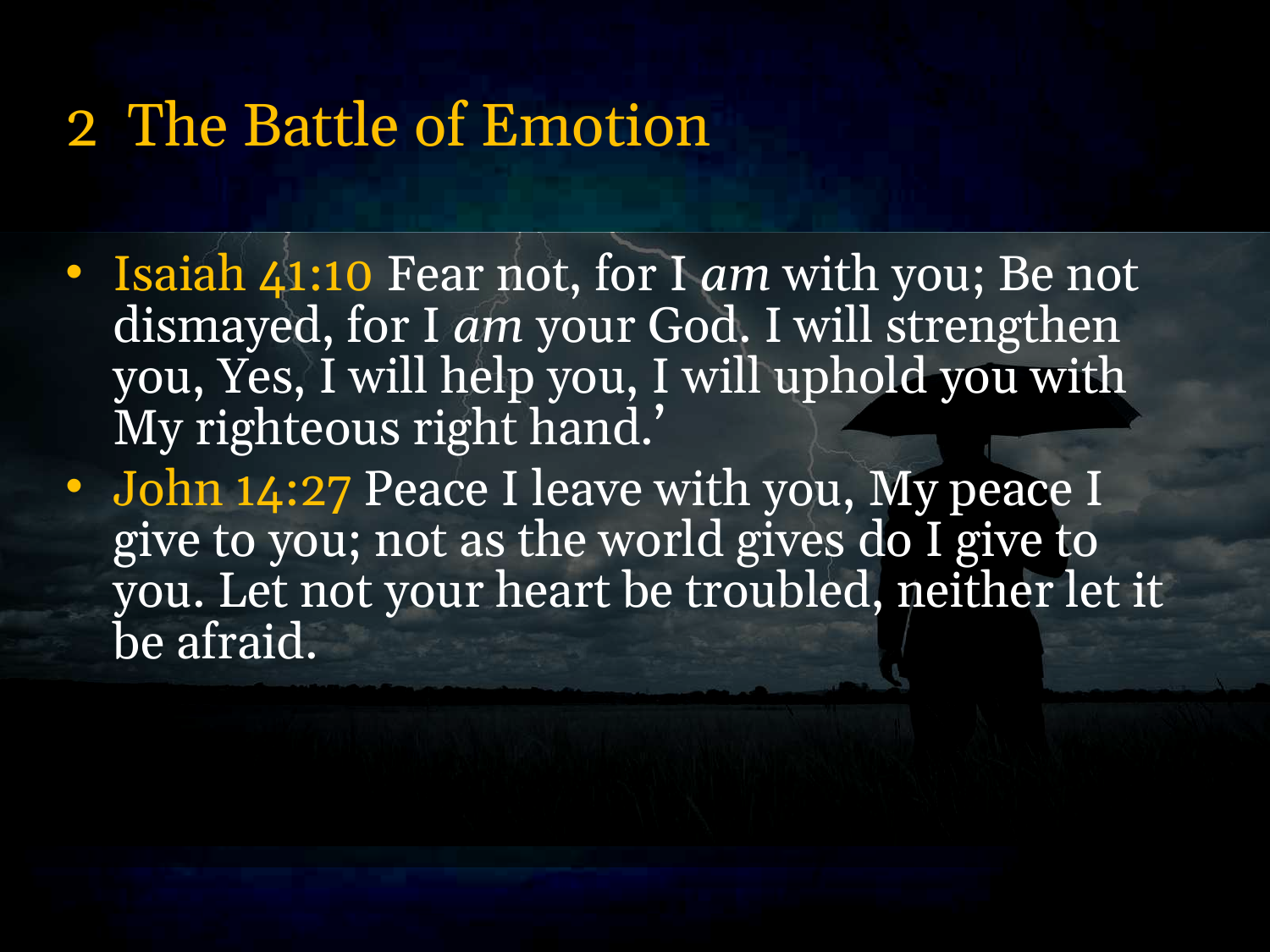

# 2  The Battle of Emotion
Isaiah 41:10 Fear not, for I am with you; Be not dismayed, for I am your God. I will strengthen you, Yes, I will help you, I will uphold you with My righteous right hand.’
John 14:27 Peace I leave with you, My peace I give to you; not as the world gives do I give to you. Let not your heart be troubled, neither let it be afraid.